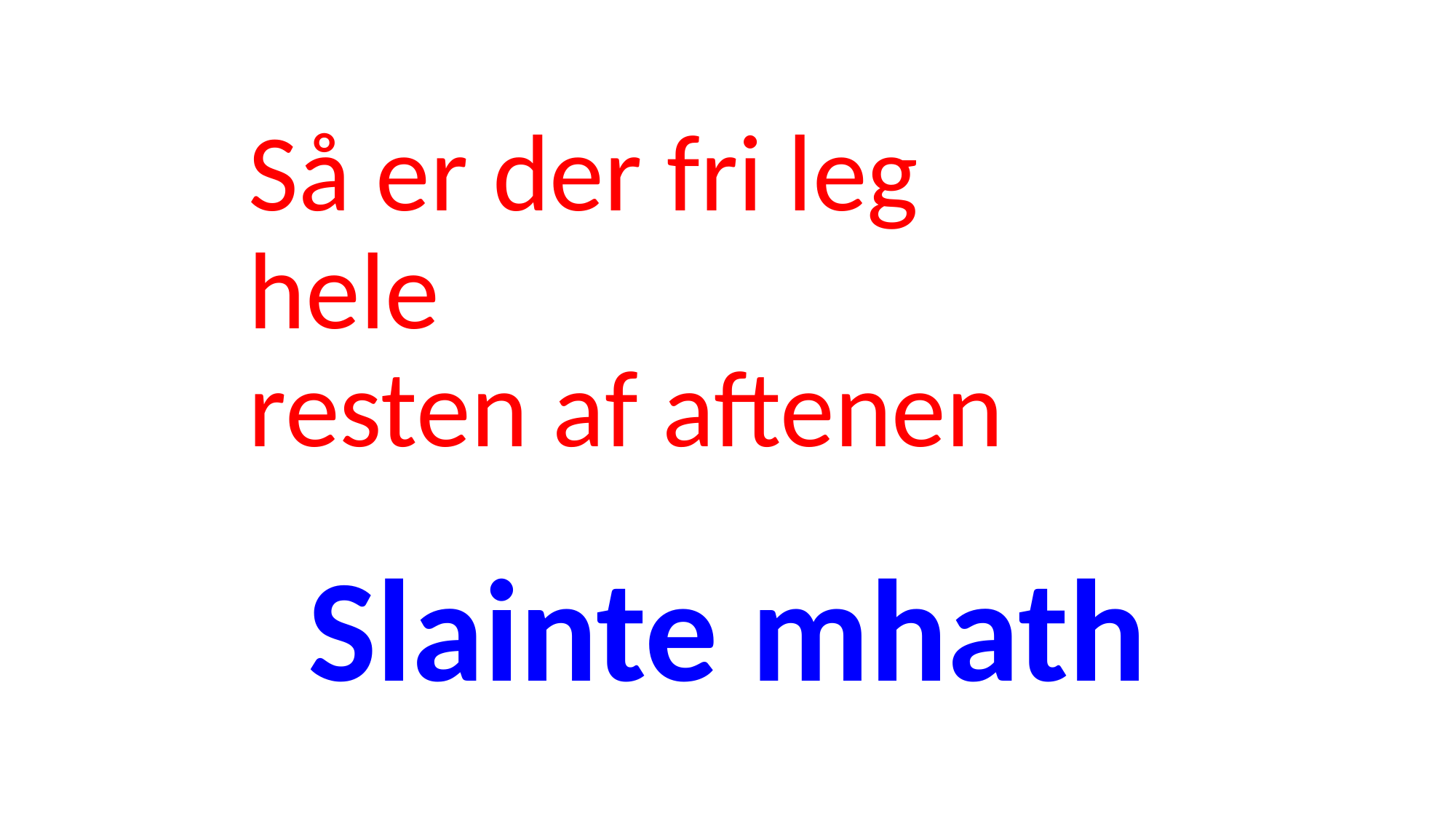

# Så er der fri leg hele resten af aftenen
Slainte mhath